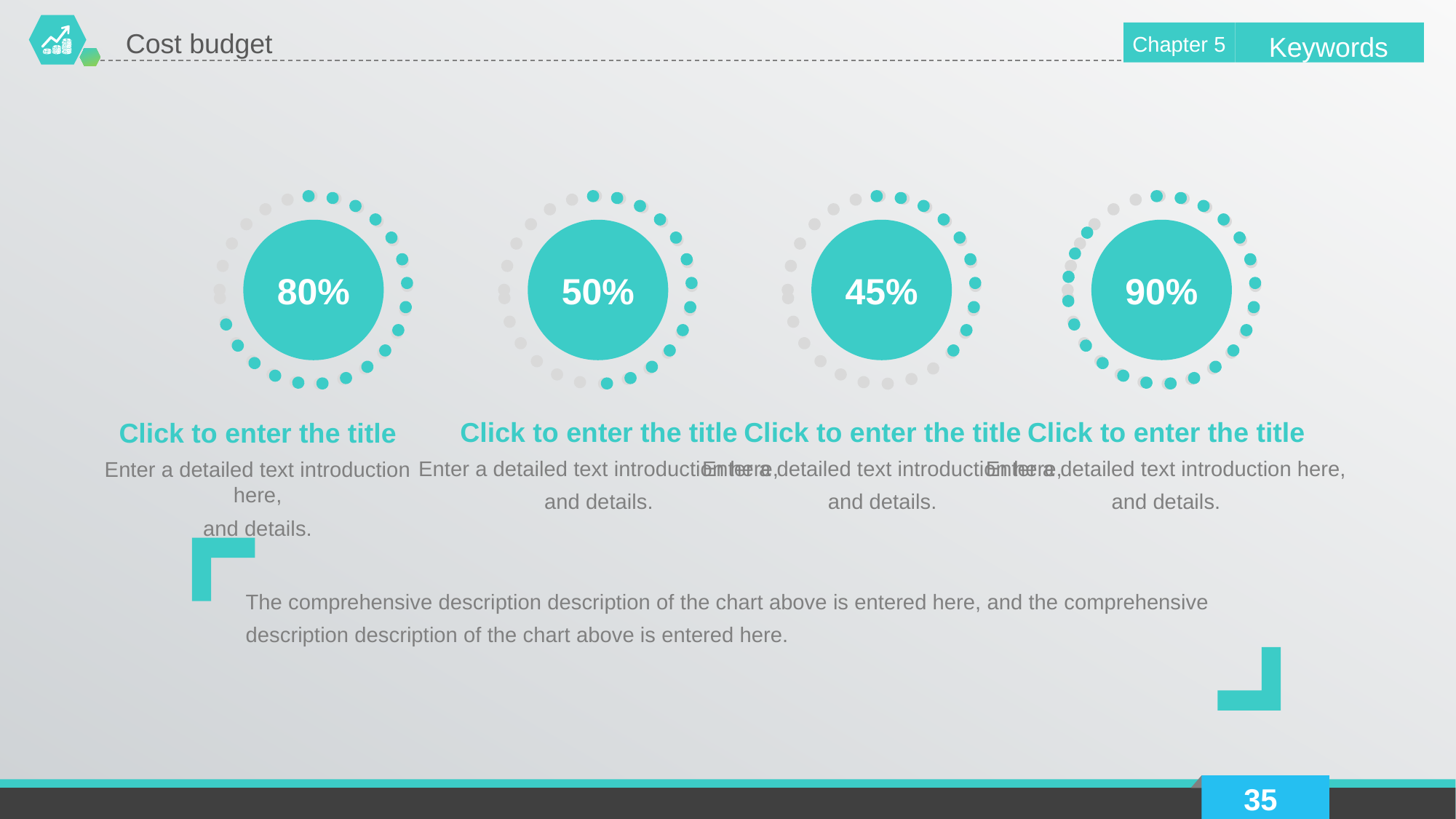

Cost budget

Keywords
Chapter 5

80%
50%
45%
90%
Click to enter the title
Enter a detailed text introduction here,
and details.
Click to enter the title
Enter a detailed text introduction here,
and details.
Click to enter the title
Enter a detailed text introduction here,
and details.
Click to enter the title
Enter a detailed text introduction here,
and details.

The comprehensive description description of the chart above is entered here, and the comprehensive description description of the chart above is entered here.

35

Delay